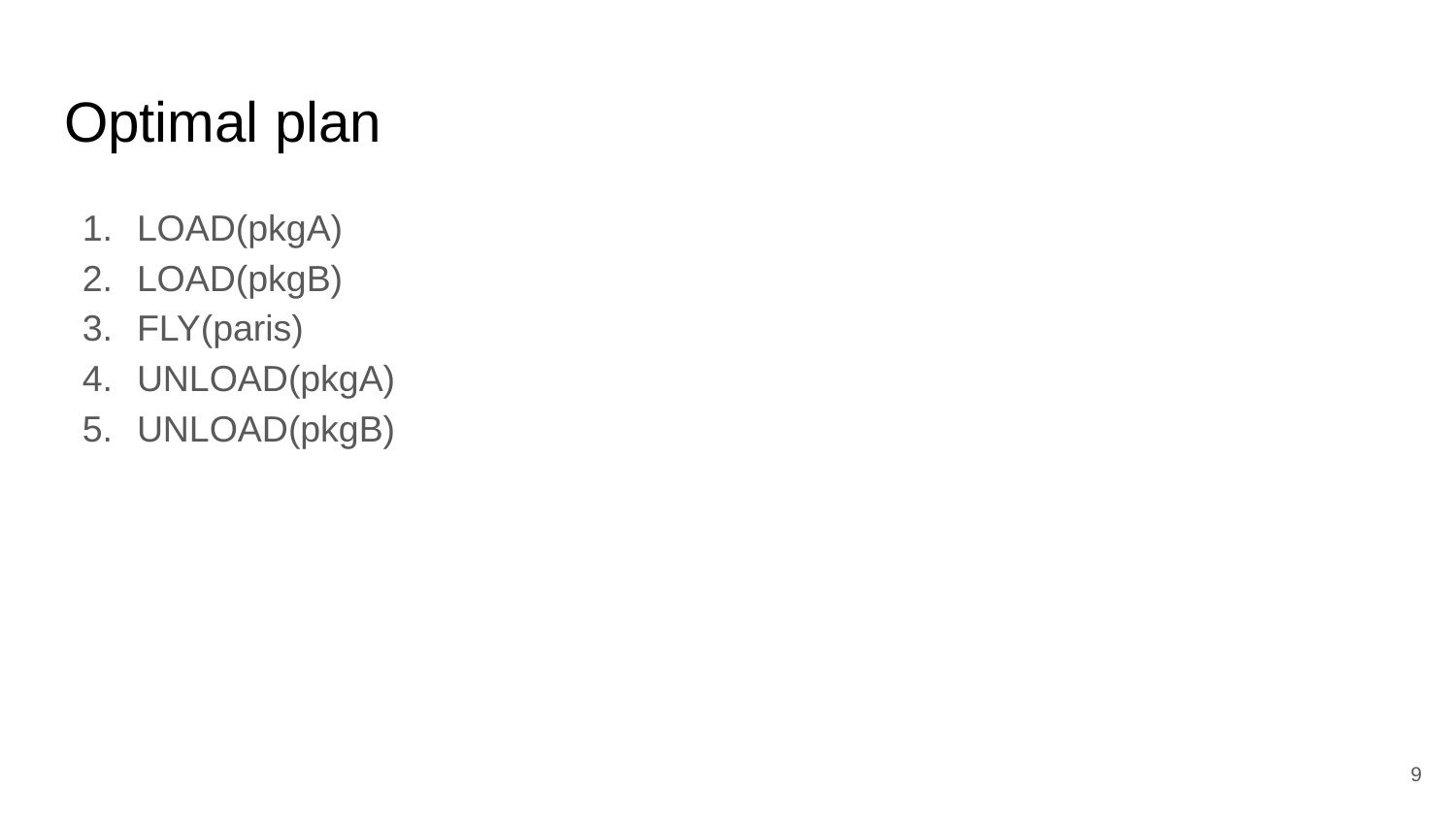

# Optimal plan
LOAD(pkgA)
LOAD(pkgB)
FLY(paris)
UNLOAD(pkgA)
UNLOAD(pkgB)
9